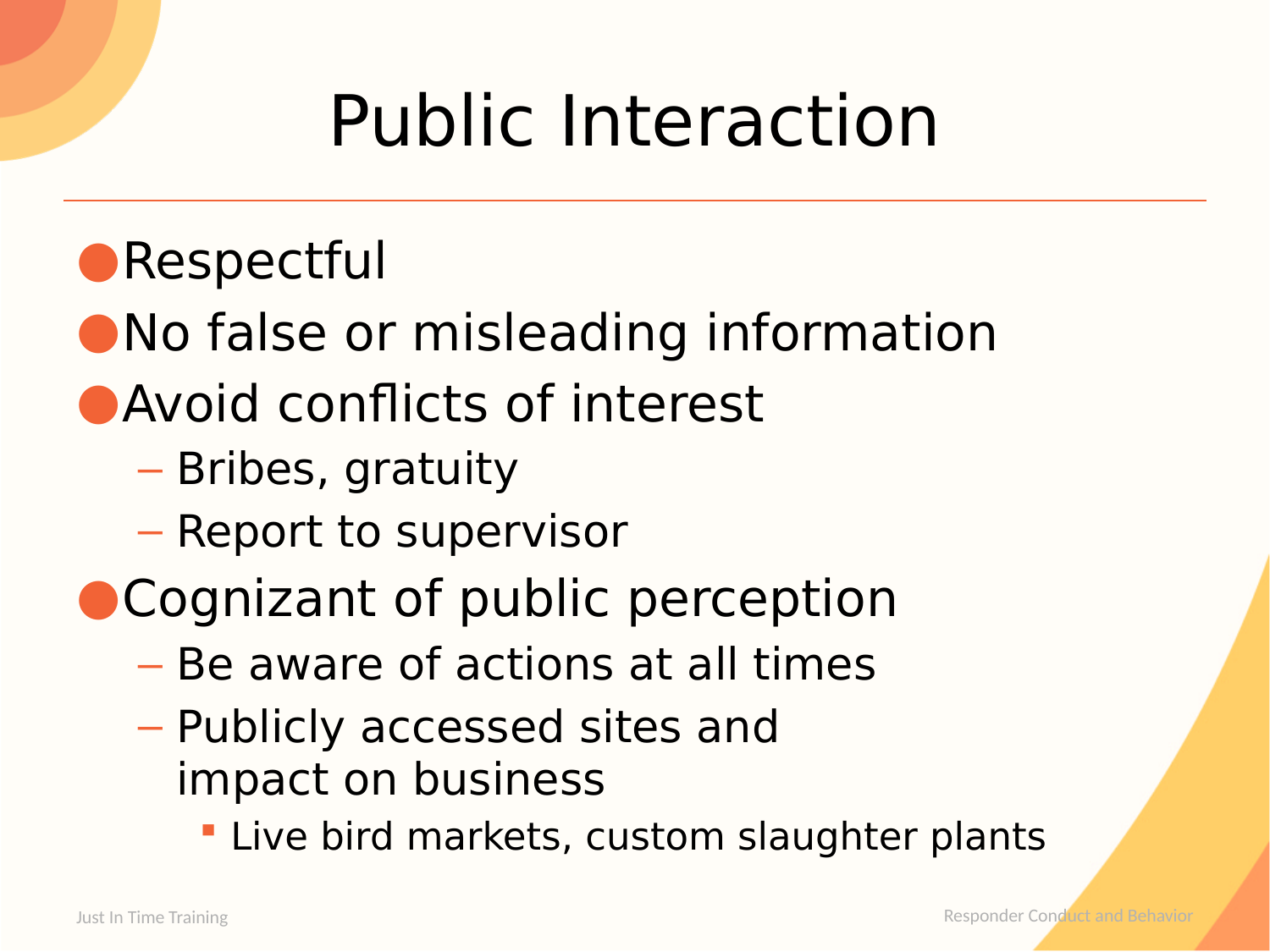

# Public Interaction
Respectful
No false or misleading information
Avoid conflicts of interest
Bribes, gratuity
Report to supervisor
Cognizant of public perception
Be aware of actions at all times
Publicly accessed sites and
impact on business
Live bird markets, custom slaughter plants

Just In Time Training
Responder Conduct and Behavior